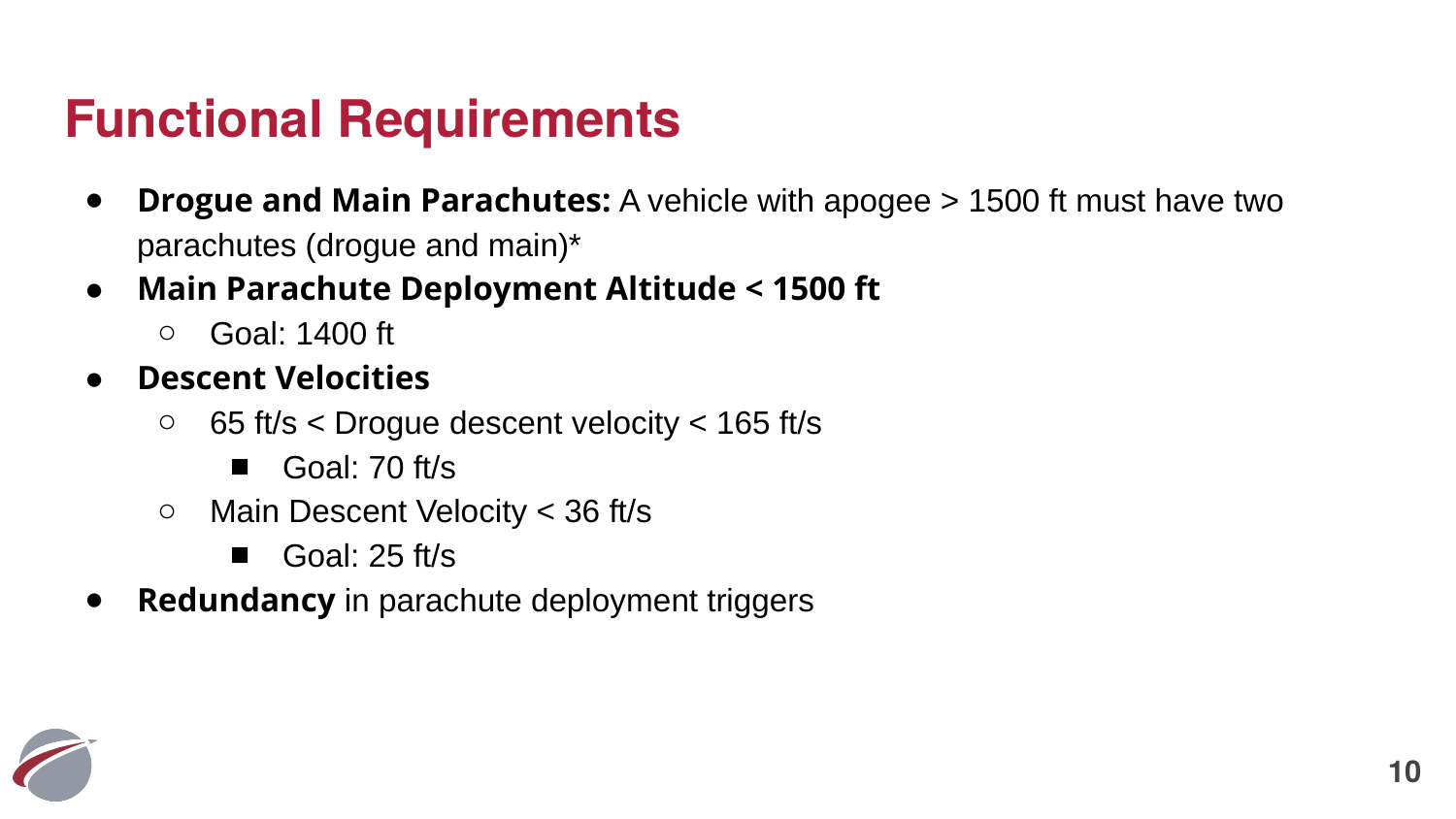

# Functional Requirements
Drogue and Main Parachutes: A vehicle with apogee > 1500 ft must have two parachutes (drogue and main)*
Main Parachute Deployment Altitude < 1500 ft
Goal: 1400 ft
Descent Velocities
65 ft/s < Drogue descent velocity < 165 ft/s
Goal: 70 ft/s
Main Descent Velocity < 36 ft/s
Goal: 25 ft/s
Redundancy in parachute deployment triggers
10